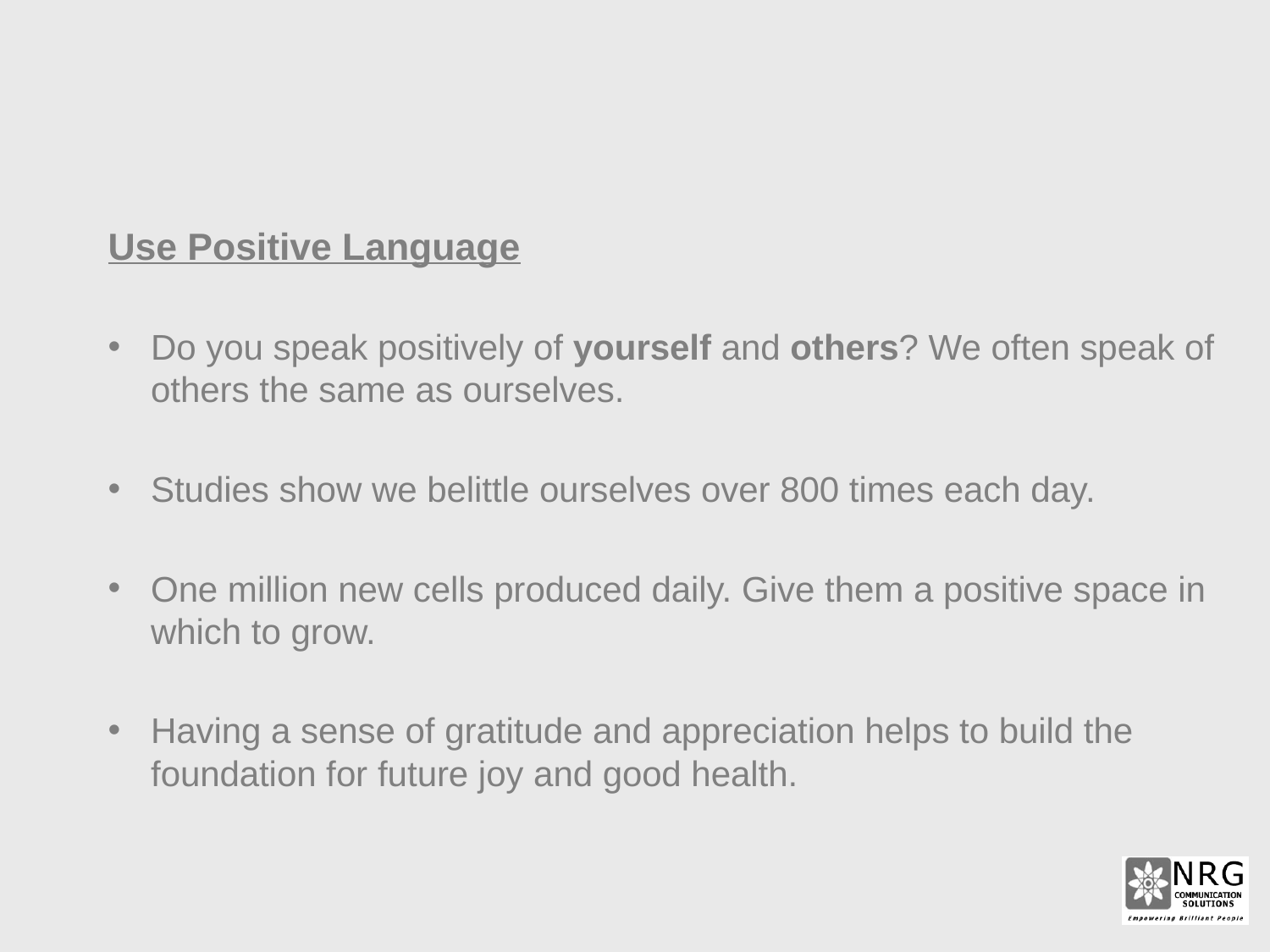

Use Positive Language

Do you speak positively of yourself and others? We often speak of others the same as ourselves.

Studies show we belittle ourselves over 800 times each day.

One million new cells produced daily. Give them a positive space in which to grow.

Having a sense of gratitude and appreciation helps to build the foundation for future joy and good health.